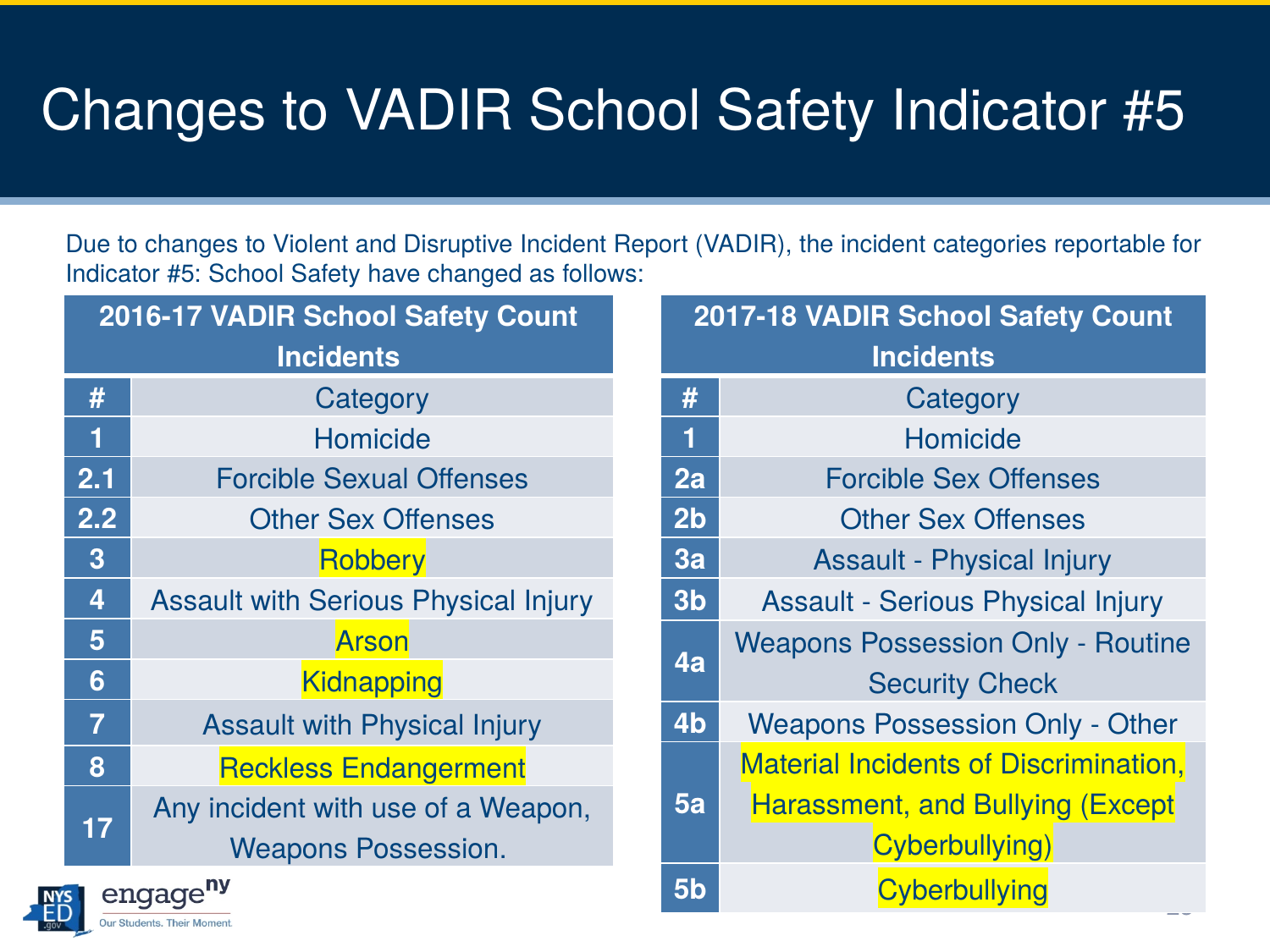

# Changes to VADIR School Safety Indicator #5
Due to changes to Violent and Disruptive Incident Report (VADIR), the incident categories reportable for Indicator #5: School Safety have changed as follows:
| 2016-17 VADIR School Safety Count Incidents |  |
| --- | --- |
| # | Category |
| 1 | Homicide |
| 2.1 | Forcible Sexual Offenses |
| 2.2 | Other Sex Offenses |
| 3 | Robbery |
| 4 | Assault with Serious Physical Injury |
| 5 | Arson |
| 6 | Kidnapping |
| 7 | Assault with Physical Injury |
| 8 | Reckless Endangerment |
| 17 | Any incident with use of a Weapon, Weapons Possession. |
| 2017-18 VADIR School Safety Count Incidents |  |
| --- | --- |
| # | Category |
| 1 | Homicide |
| 2a | Forcible Sex Offenses |
| 2b | Other Sex Offenses |
| 3a | Assault - Physical Injury |
| 3b | Assault - Serious Physical Injury |
| 4a | Weapons Possession Only - Routine Security Check |
| 4b | Weapons Possession Only - Other |
| 5a | Material Incidents of Discrimination, Harassment, and Bullying (Except Cyberbullying) |
| 5b | Cyberbullying |
23